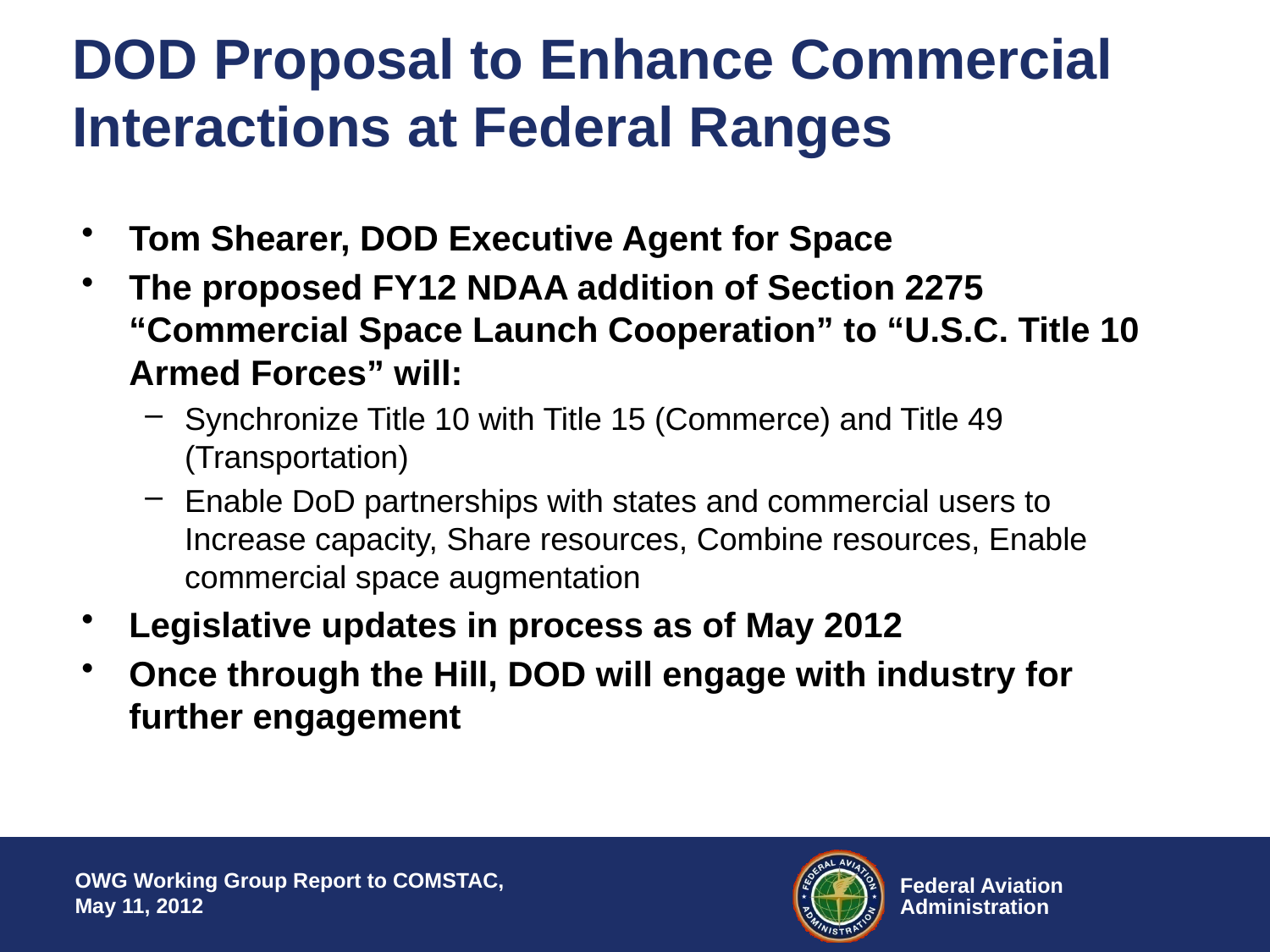

# DOD Proposal to Enhance Commercial Interactions at Federal Ranges
Tom Shearer, DOD Executive Agent for Space
The proposed FY12 NDAA addition of Section 2275 “Commercial Space Launch Cooperation” to “U.S.C. Title 10 Armed Forces” will:
Synchronize Title 10 with Title 15 (Commerce) and Title 49 (Transportation)
Enable DoD partnerships with states and commercial users to Increase capacity, Share resources, Combine resources, Enable commercial space augmentation
Legislative updates in process as of May 2012
Once through the Hill, DOD will engage with industry for further engagement
OWG Working Group Report to COMSTAC, May 11, 2012